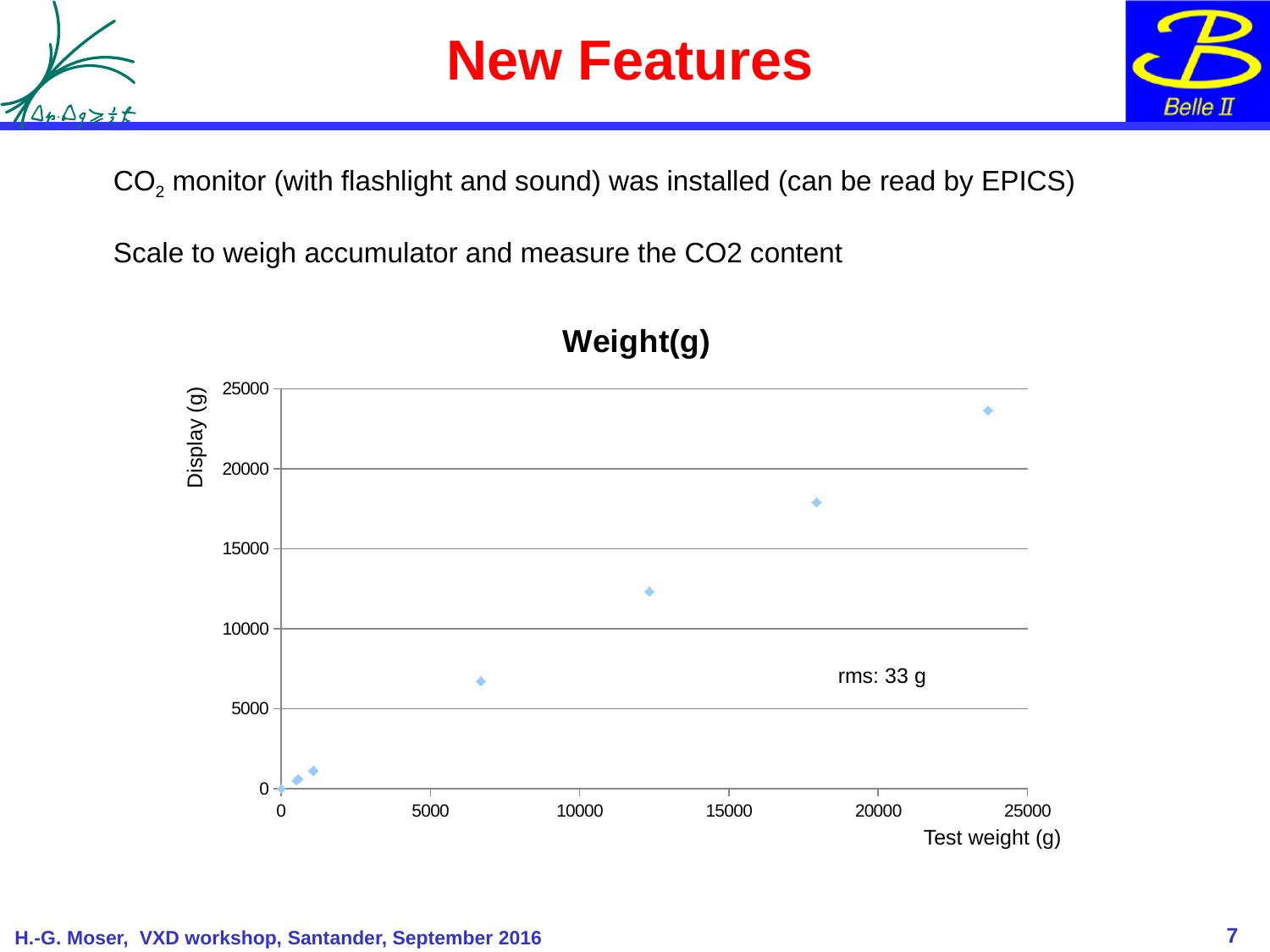

# New Features
CO2 monitor (with flashlight and sound) was installed (can be read by EPICS)

Scale to weigh accumulator and measure the CO2 content

### Chart:

| Category | Weight(g) |
|---|---|
Display (g)
rms: 33 g
Test weight (g)
7